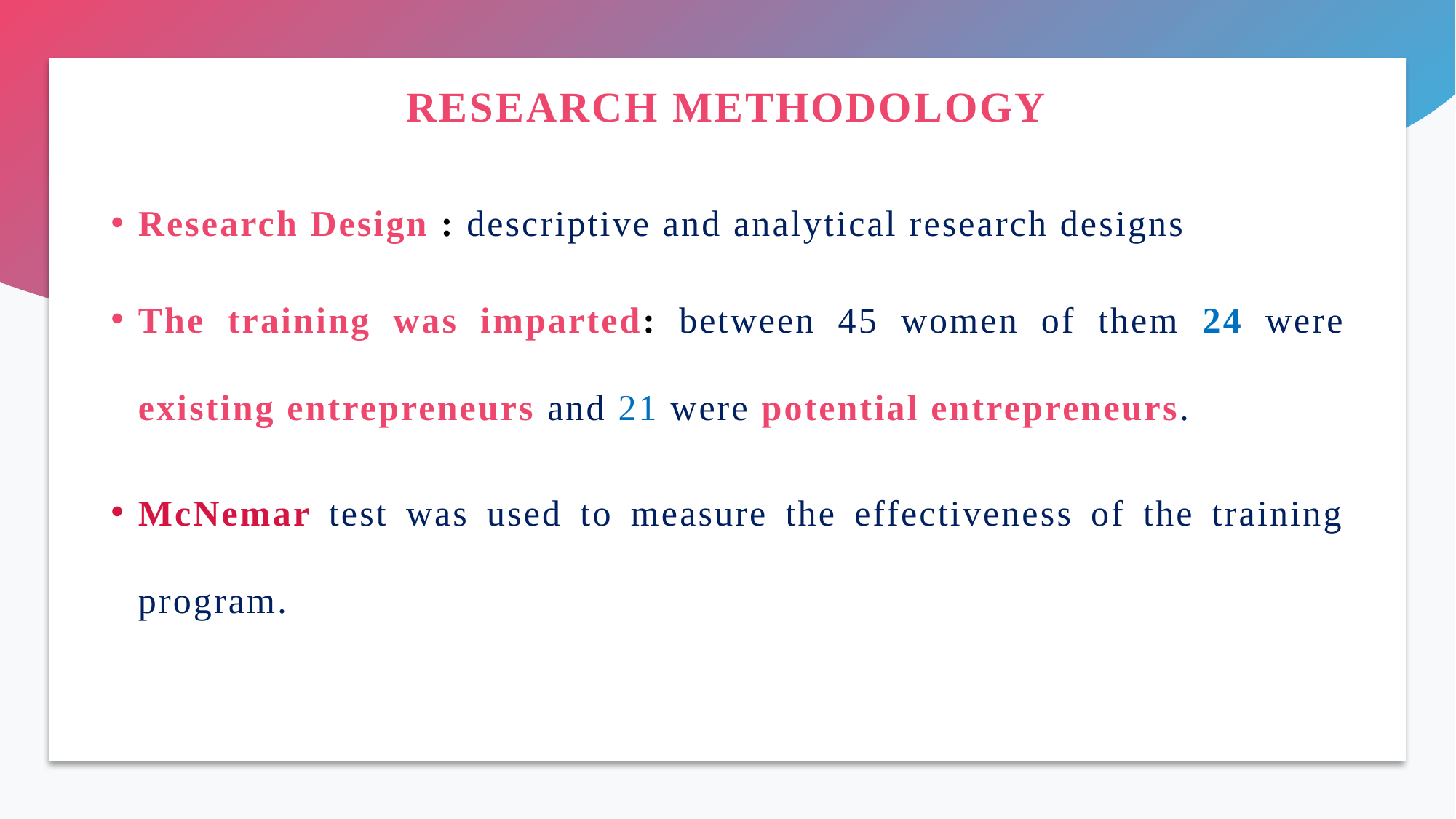

# RESEARCH METHODOLOGY
Research Design : descriptive and analytical research designs
The training was imparted: between 45 women of them 24 were existing entrepreneurs and 21 were potential entrepreneurs.
McNemar test was used to measure the effectiveness of the training program.